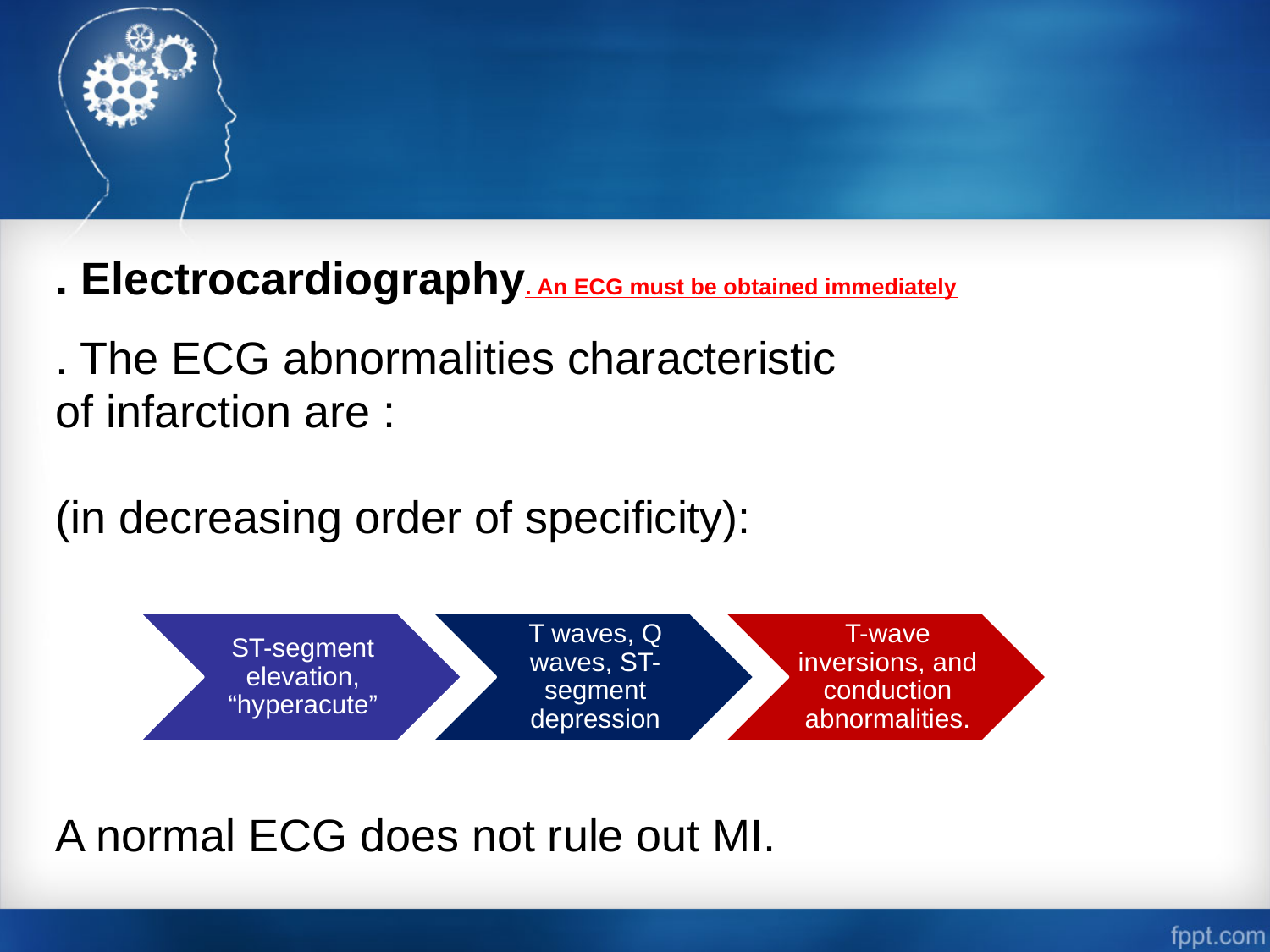

. Electrocardiography. An ECG must be obtained immediately

. The ECG abnormalities characteristic
of infarction are :

(in decreasing order of specificity):

A normal ECG does not rule out MI.

ST-segment elevation, “hyperacute”
T waves, Q waves, ST-segment depression
T-wave inversions, and conduction abnormalities.